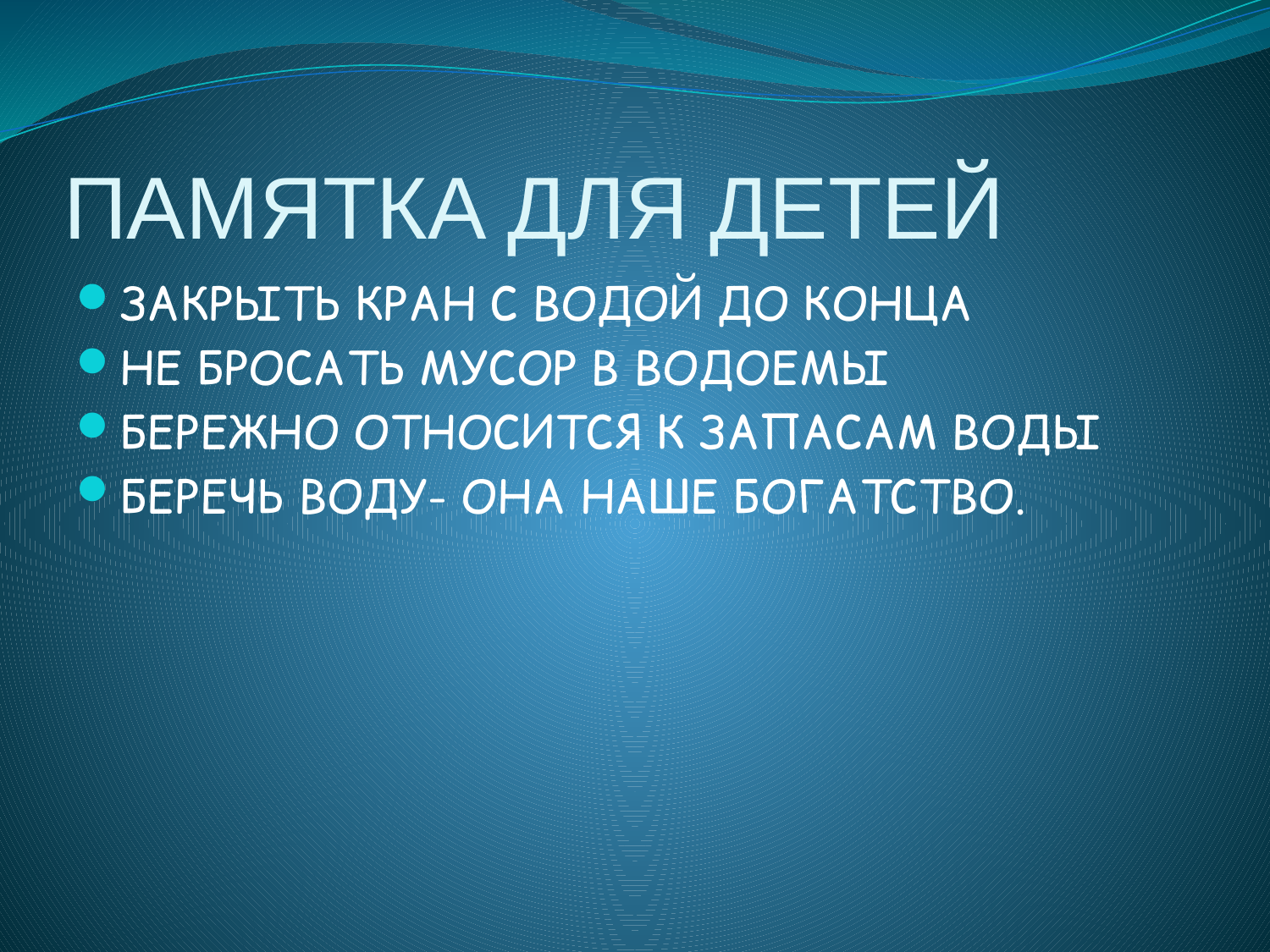

# ПАМЯТКА ДЛЯ ДЕТЕЙ
ЗАКРЫТЬ КРАН С ВОДОЙ ДО КОНЦА
НЕ БРОСАТЬ МУСОР В ВОДОЕМЫ
БЕРЕЖНО ОТНОСИТСЯ К ЗАПАСАМ ВОДЫ
БЕРЕЧЬ ВОДУ- ОНА НАШЕ БОГАТСТВО.